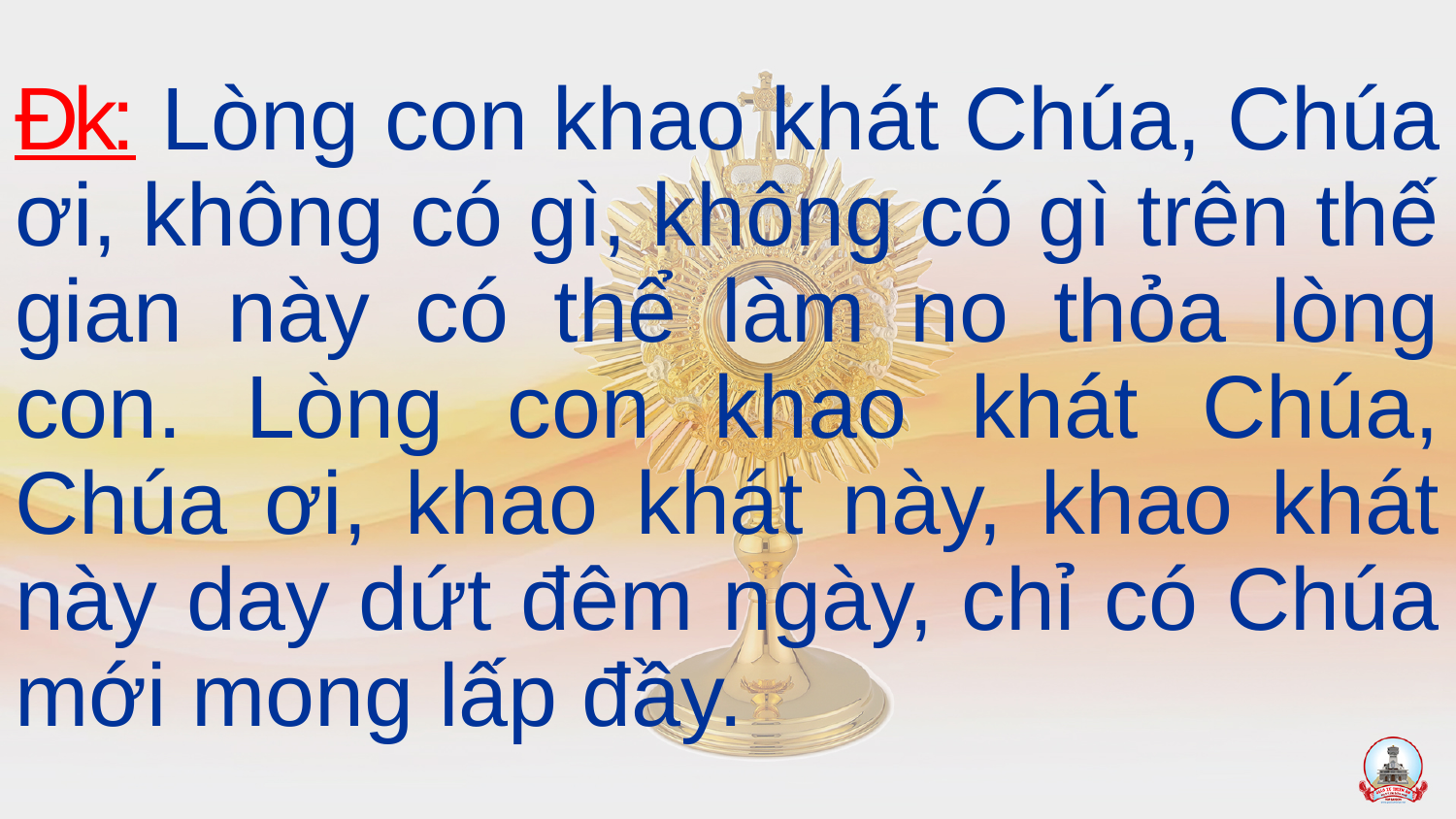

Đk: Lòng con khao khát Chúa, Chúa ơi, không có gì, không có gì trên thế gian này có thể làm no thỏa lòng con. Lòng con khao khát Chúa, Chúa ơi, khao khát này, khao khát này day dứt đêm ngày, chỉ có Chúa mới mong lấp đầy.